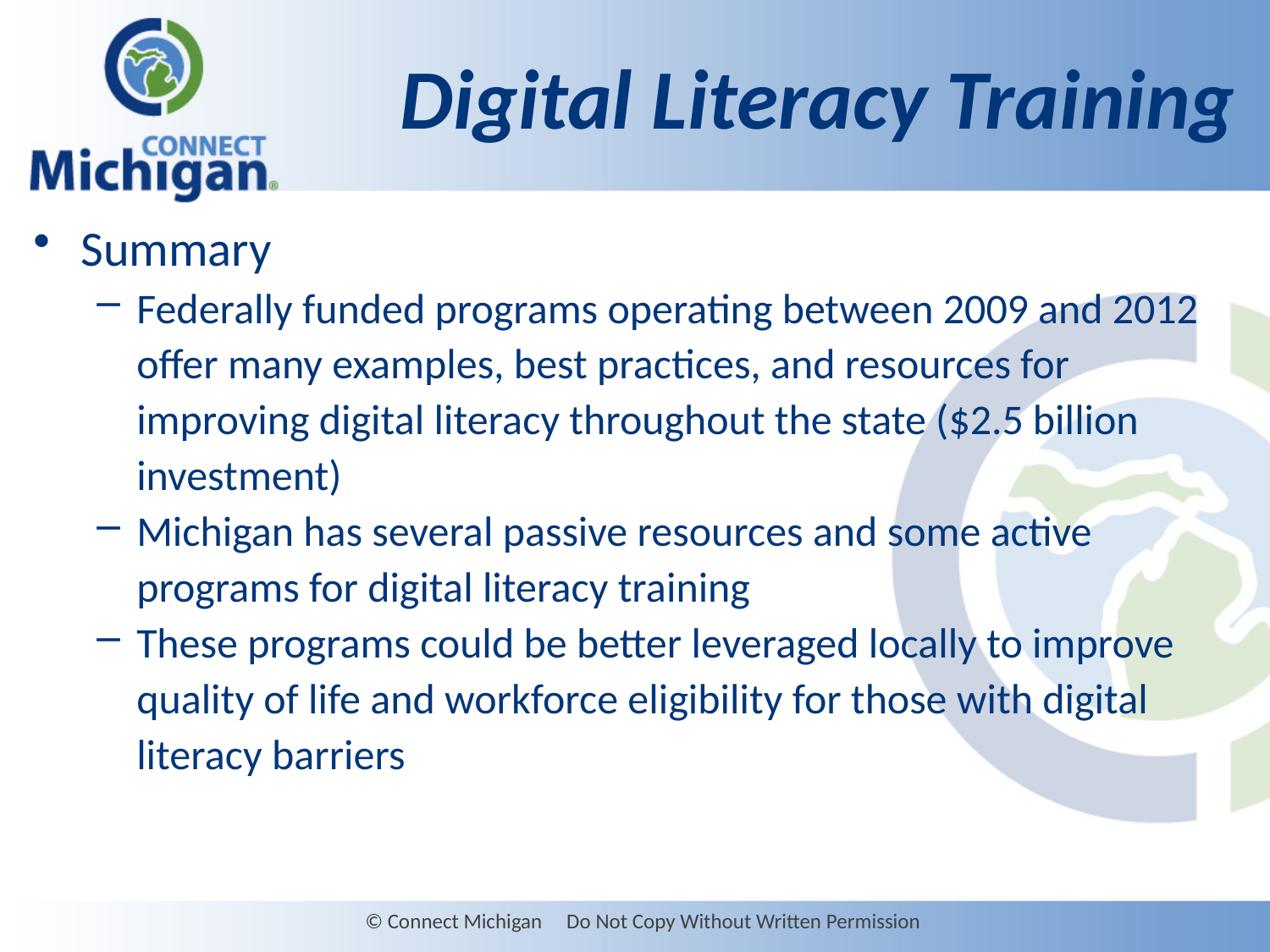

# Digital Literacy Training
Summary
Federally funded programs operating between 2009 and 2012 offer many examples, best practices, and resources for improving digital literacy throughout the state ($2.5 billion investment)
Michigan has several passive resources and some active programs for digital literacy training
These programs could be better leveraged locally to improve quality of life and workforce eligibility for those with digital literacy barriers

© Connect Michigan     Do Not Copy Without Written Permission